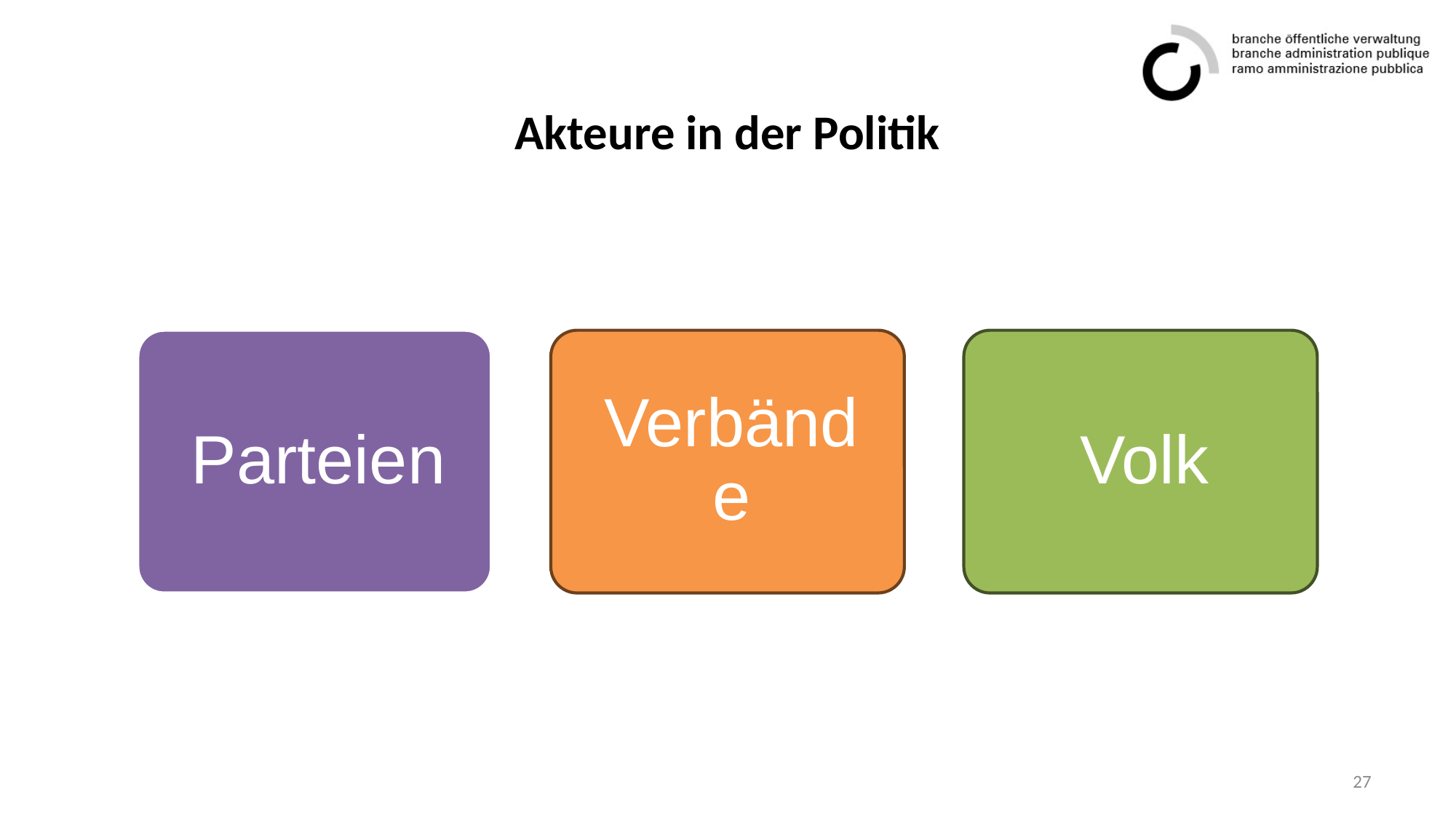

# Akteure in der Politik
Parteien
Verbände
Volk
27